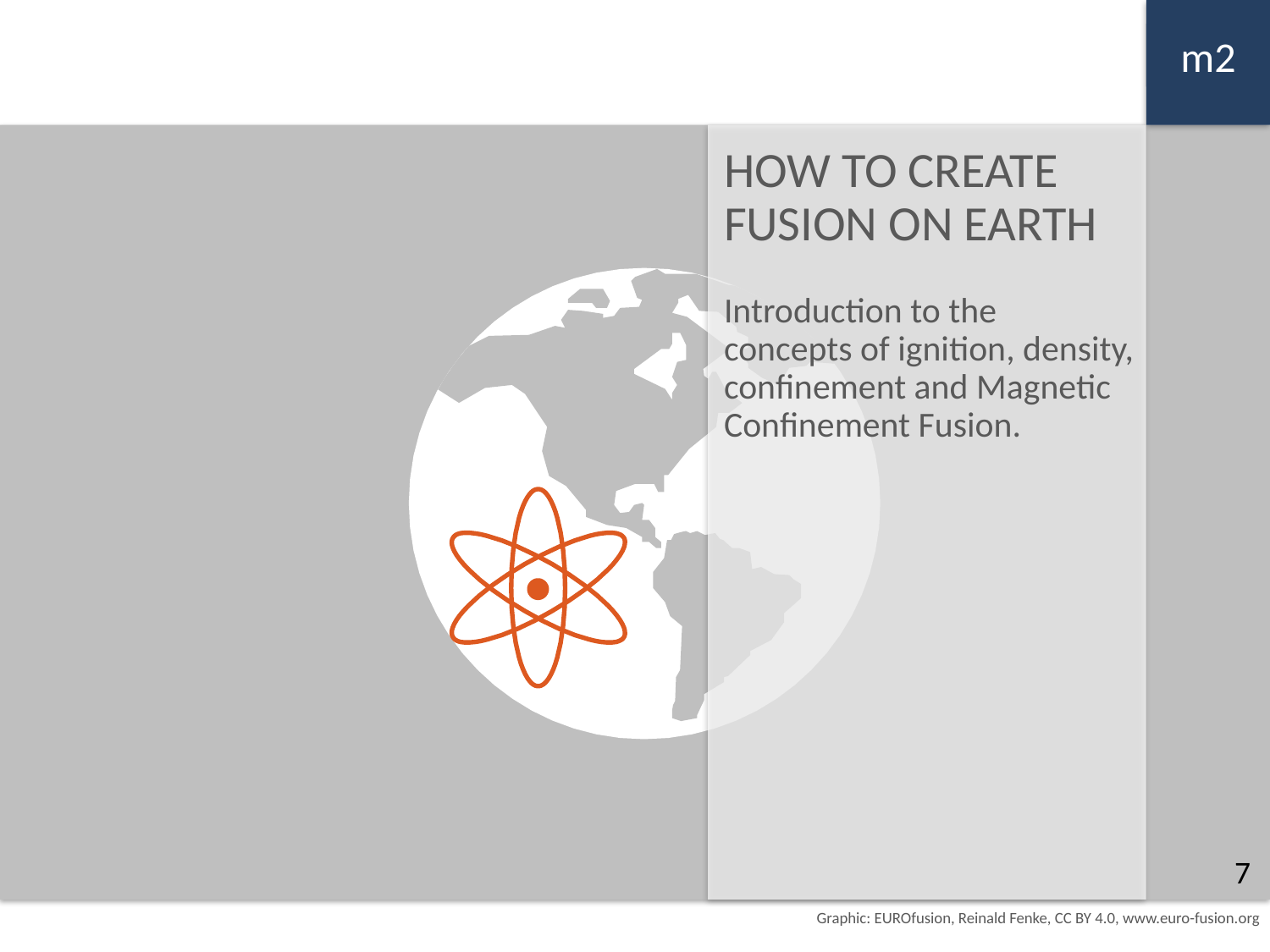

m2
m1

HOW TO CREATE FUSION ON EARTH

Introduction to the
concepts of ignition, density, confinement and Magnetic Confinement Fusion.

7
Graphic: EUROfusion, Reinald Fenke, CC BY 4.0, www.euro-fusion.org